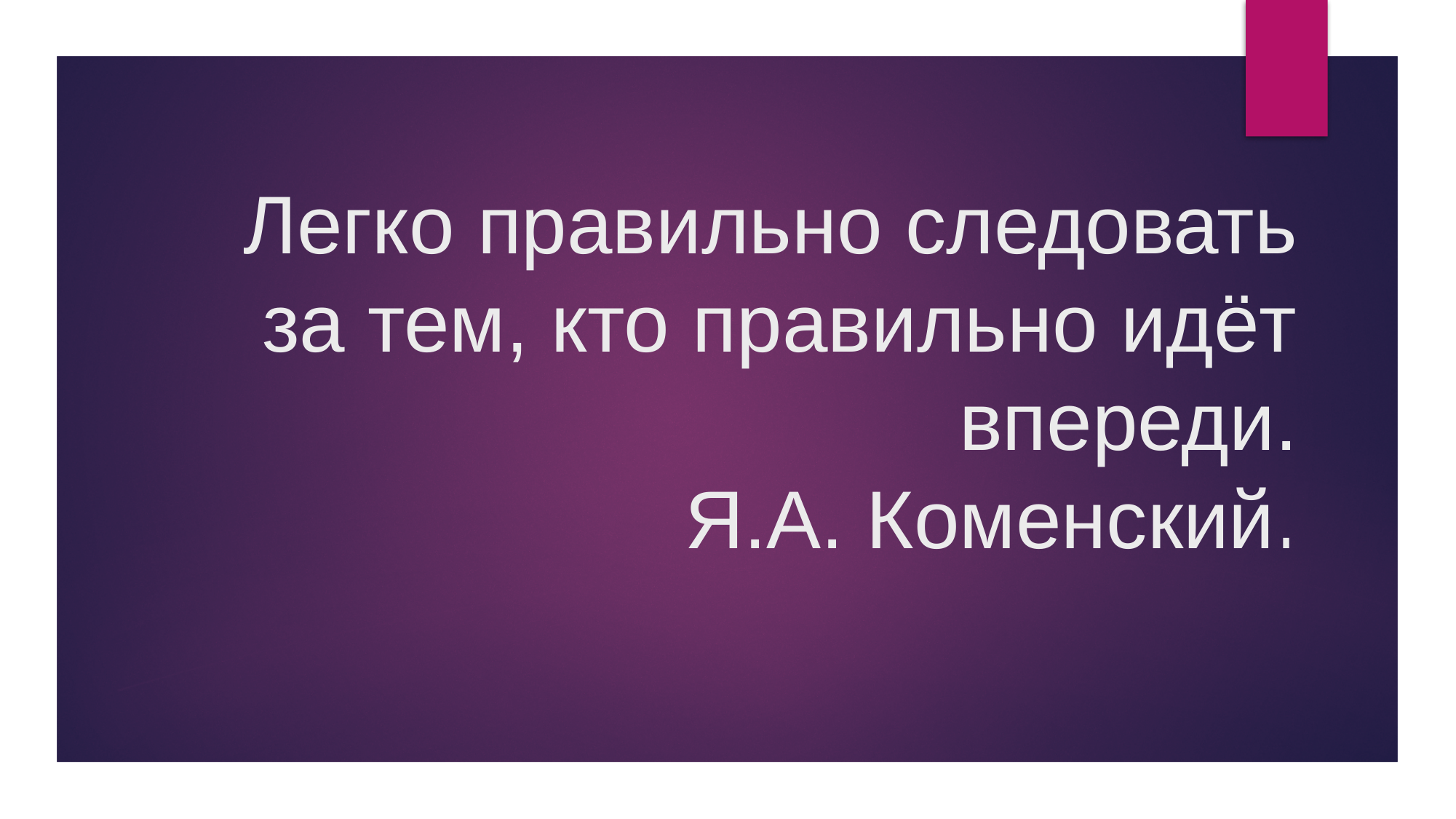

# Легко правильно следовать за тем, кто правильно идёт впереди. Я.А. Коменский.